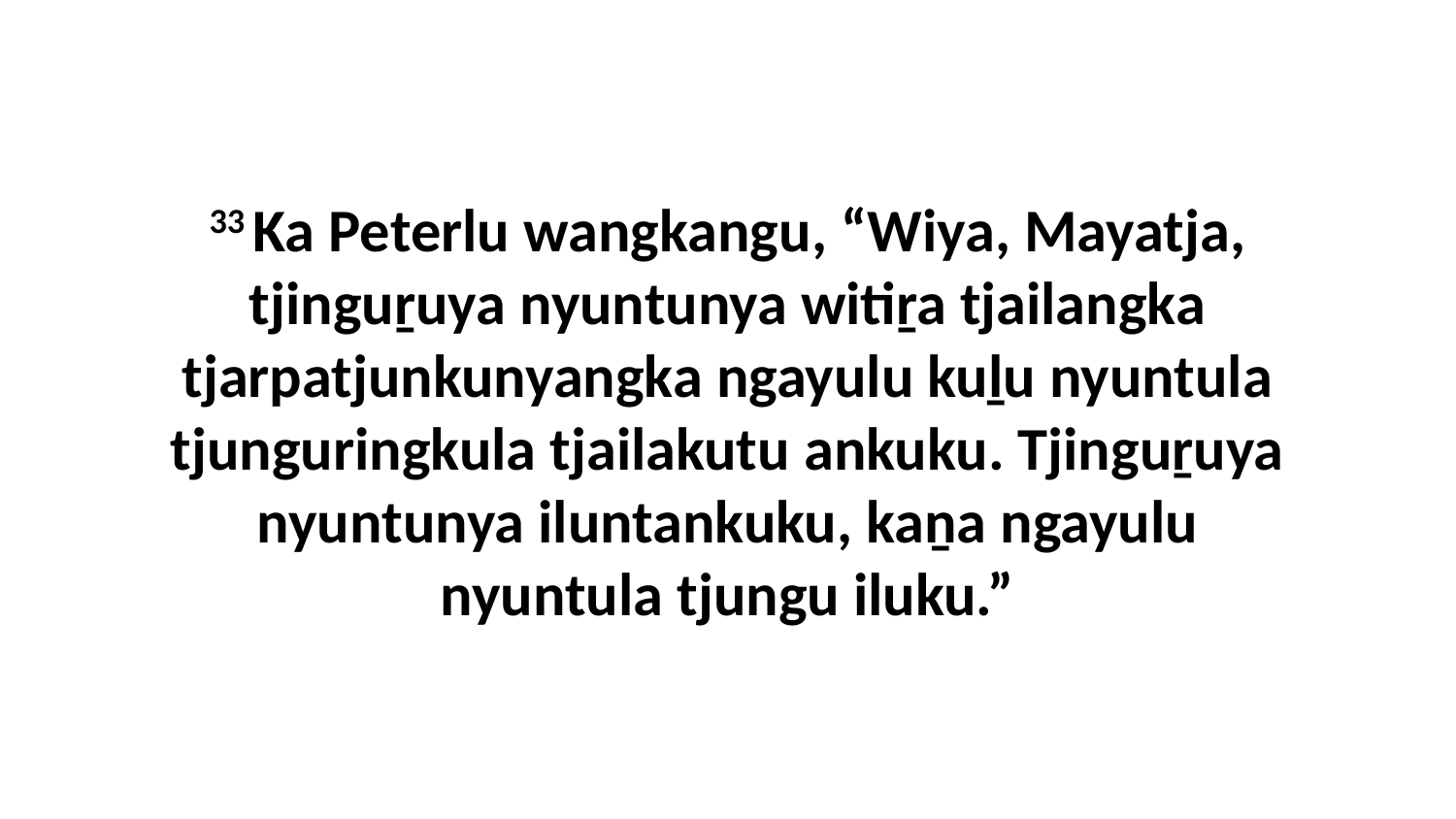

33 Ka Peterlu wangkangu, “Wiya, Mayatja, tjinguṟuya nyuntunya witiṟa tjailangka tjarpatjunkunyangka ngayulu kuḻu nyuntula tjunguringkula tjailakutu ankuku. Tjinguṟuya nyuntunya iluntankuku, kaṉa ngayulu nyuntula tjungu iluku.”